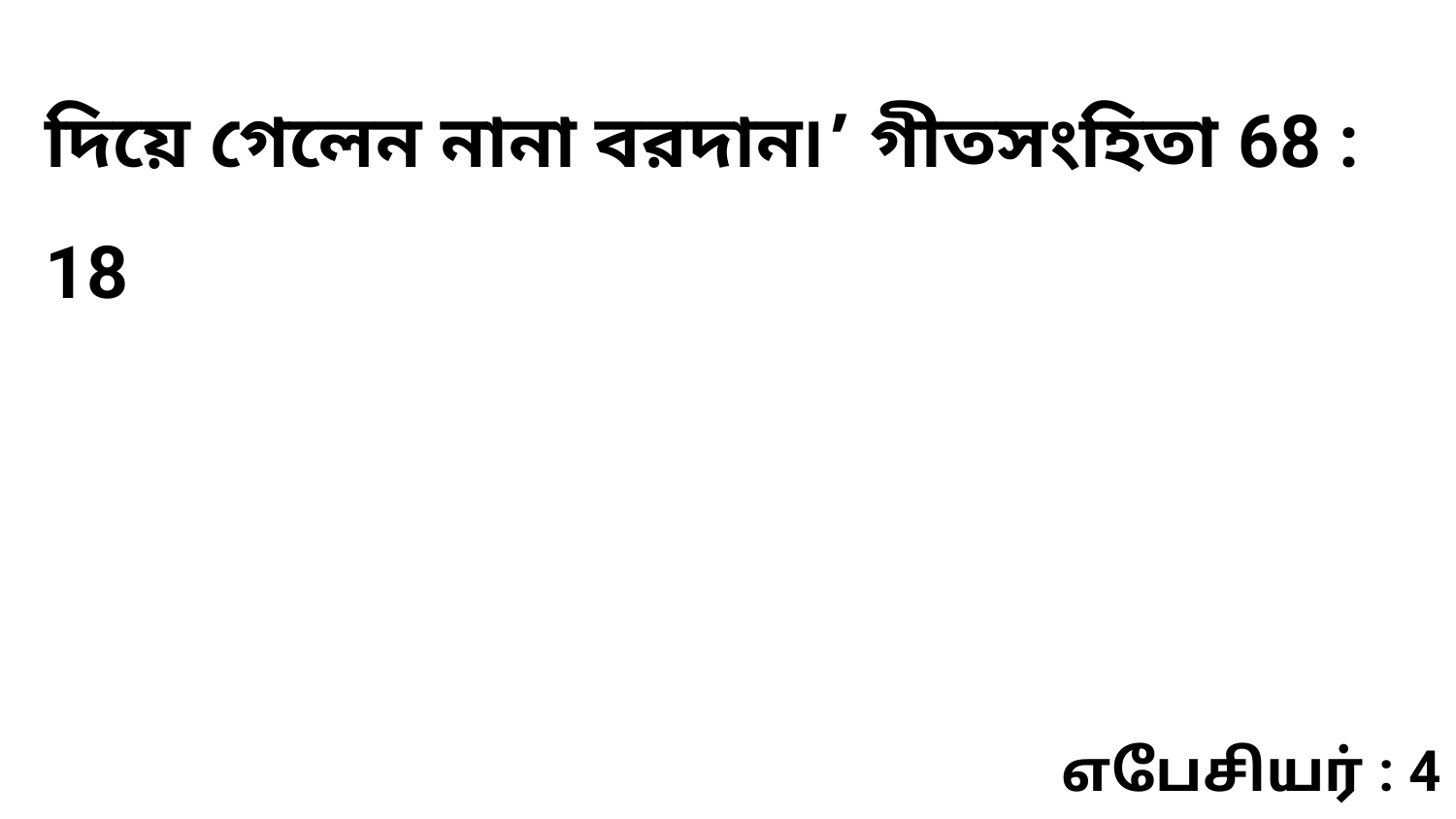

দিয়ে গেলেন নানা বরদান৷’ গীতসংহিতা 68 : 18
எபேசியர் : 4